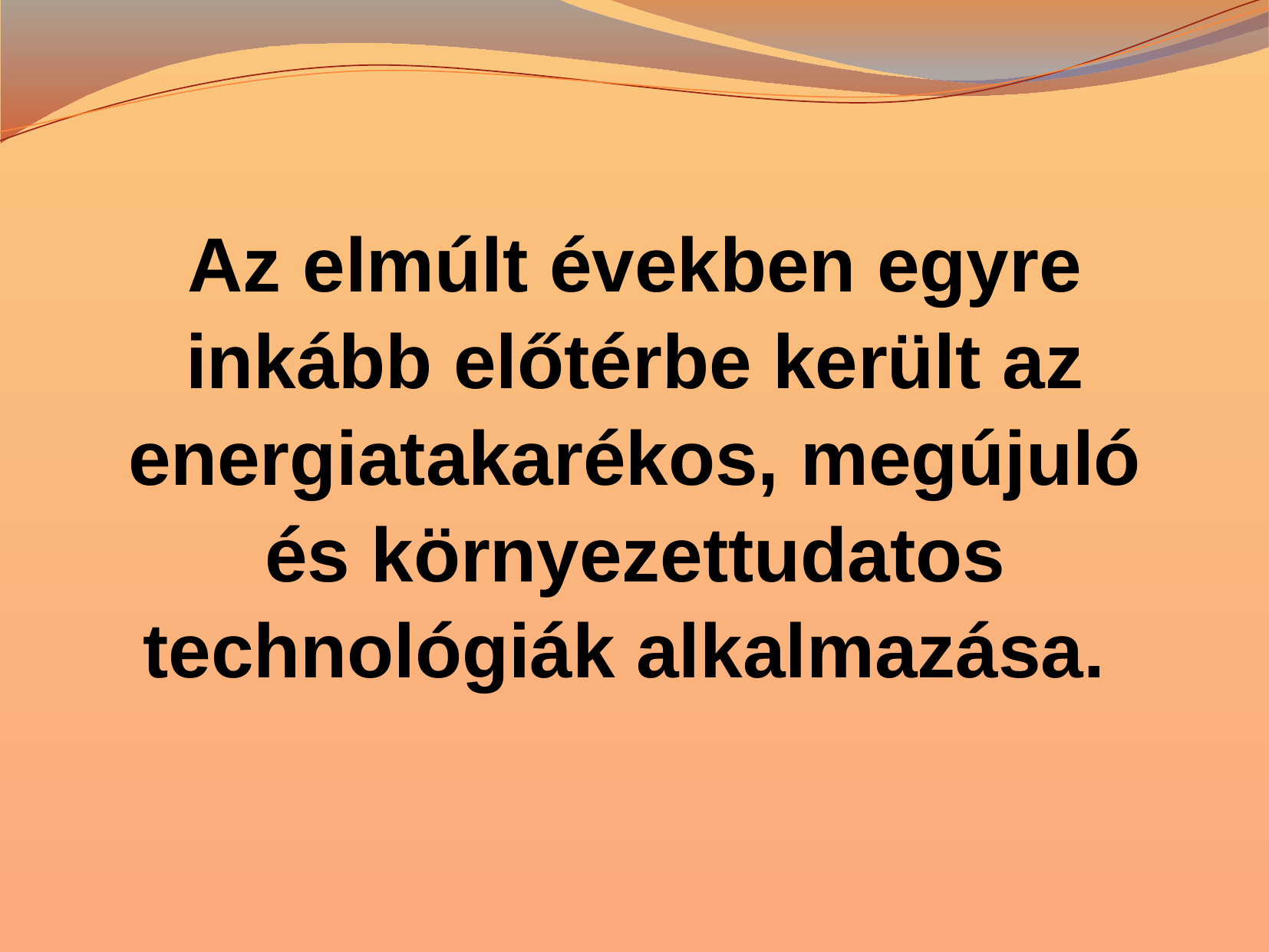

Az elmúlt években egyre inkább előtérbe került az energiatakarékos, megújuló és környezettudatos technológiák alkalmazása.